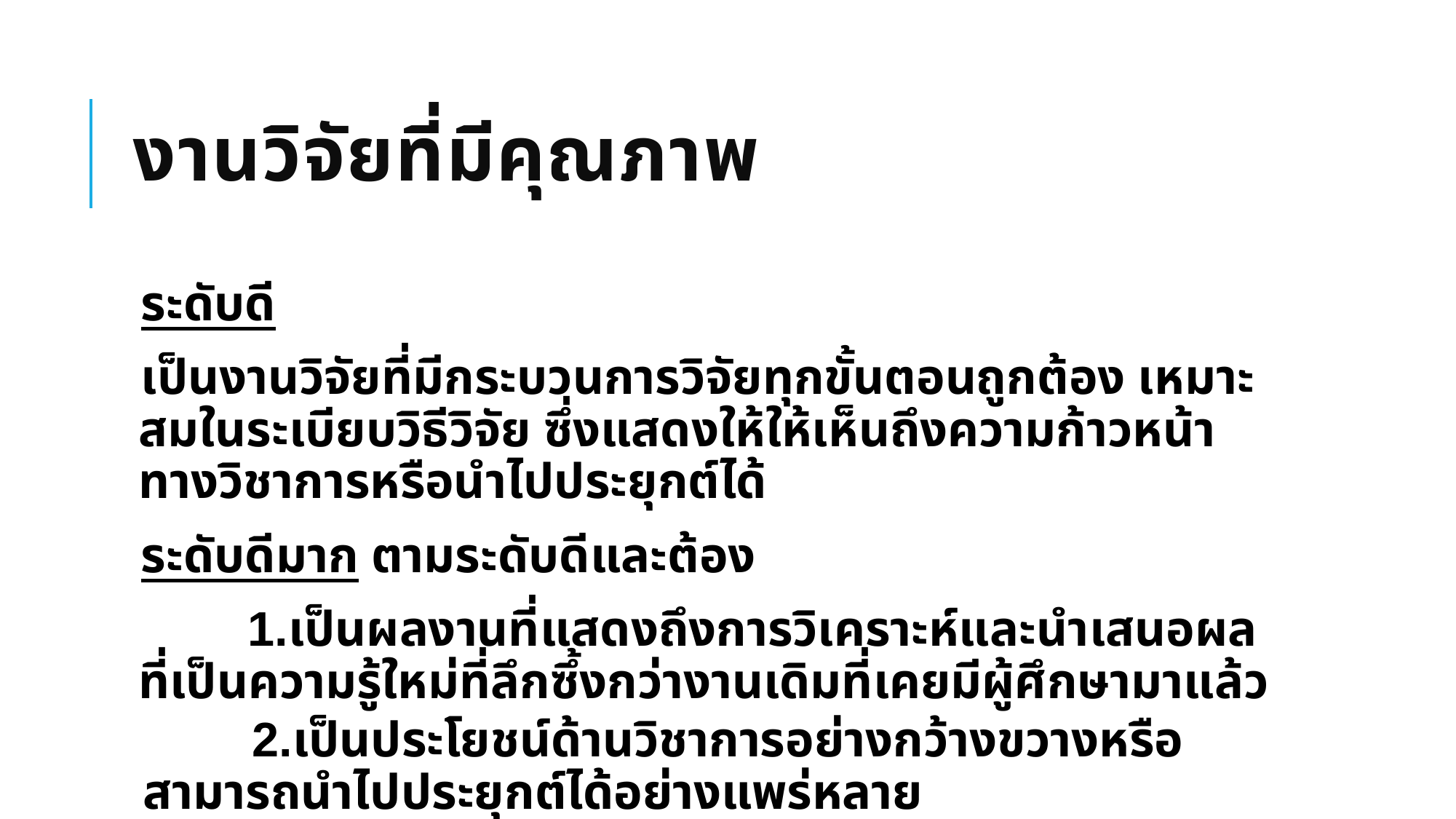

# งานวิจัยที่มีคุณภาพ
ระดับดี
เป็นงานวิจัยที่มีกระบวนการวิจัยทุกขั้นตอนถูกต้อง เหมาะสมในระเบียบวิธีวิจัย ซึ่งแสดงให้ให้เห็นถึงความก้าวหน้าทางวิชาการหรือนำไปประยุกต์ได้
ระดับดีมาก ตามระดับดีและต้อง
	1.เป็นผลงานที่แสดงถึงการวิเคราะห์และนำเสนอผลที่เป็นความรู้ใหม่ที่ลึกซึ้งกว่างานเดิมที่เคยมีผู้ศึกษามาแล้ว
	2.เป็นประโยชน์ด้านวิชาการอย่างกว้างขวางหรือสามารถนำไปประยุกต์ได้อย่างแพร่หลาย